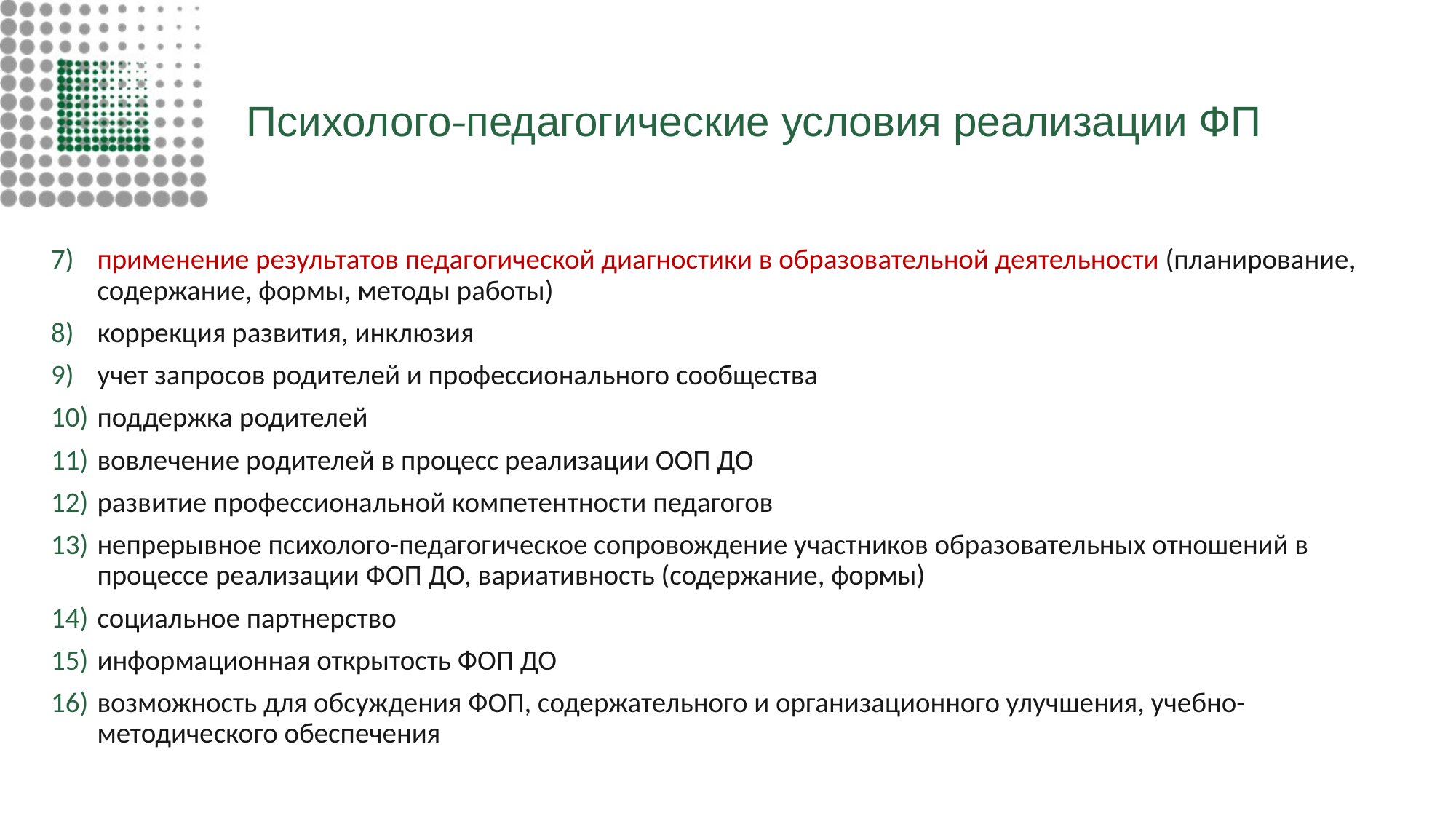

# Психолого-педагогические условия реализации ФП
применение результатов педагогической диагностики в образовательной деятельности (планирование, содержание, формы, методы работы)
коррекция развития, инклюзия
учет запросов родителей и профессионального сообщества
поддержка родителей
вовлечение родителей в процесс реализации ООП ДО
развитие профессиональной компетентности педагогов
непрерывное психолого-педагогическое сопровождение участников образовательных отношений в процессе реализации ФОП ДО, вариативность (содержание, формы)
социальное партнерство
информационная открытость ФОП ДО
возможность для обсуждения ФОП, содержательного и организационного улучшения, учебно-методического обеспечения